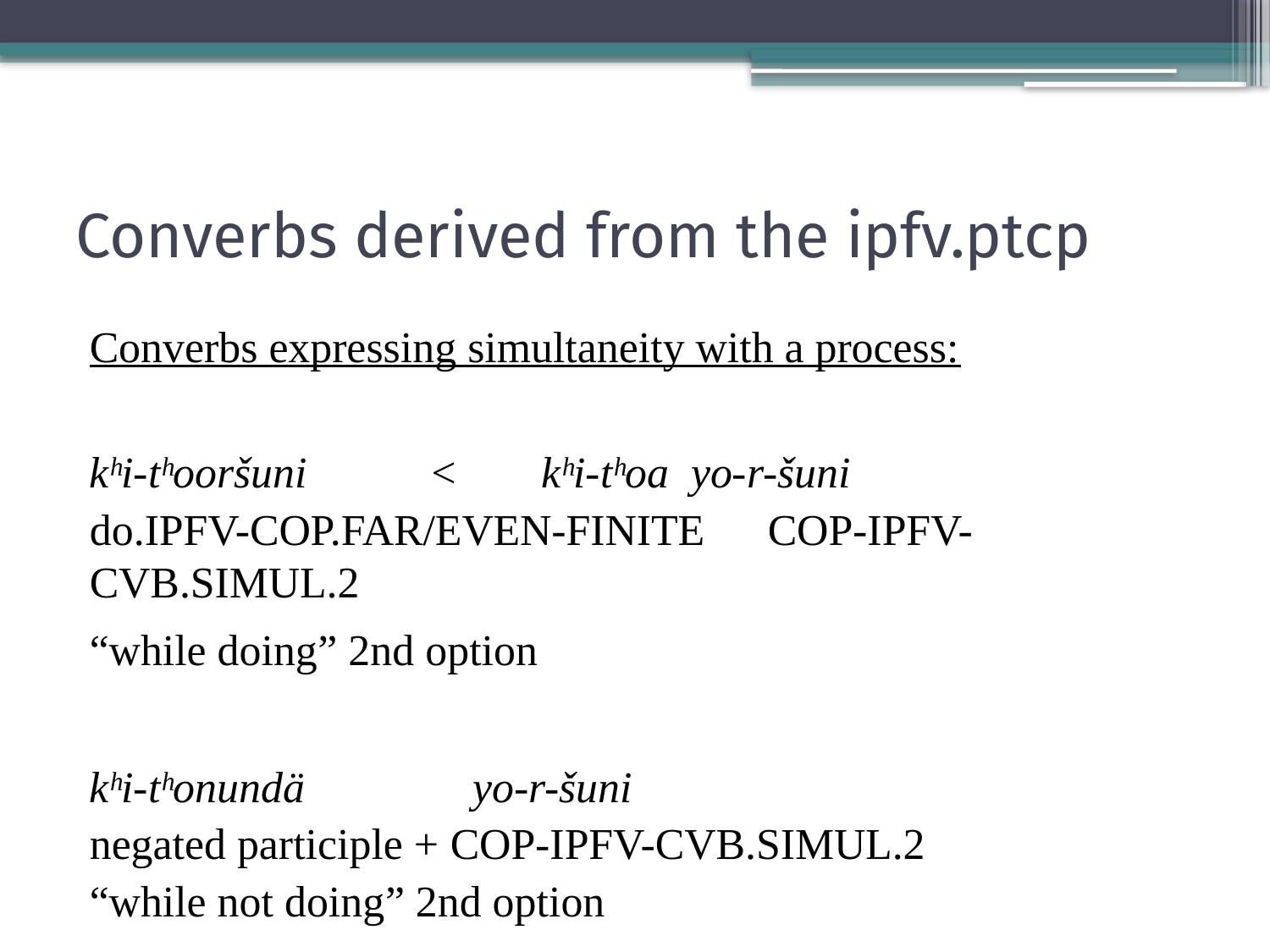

# Converbs derived from the ipfv.ptcp
Converbs expressing simultaneity with a process:

kʰi-tʰooršuni  	<	kʰi-tʰoa  yo-r-šuni
do.ipfv-cop.far/even-finite 	cop-ipfv-cvb.simul.2
“while doing” 2nd option

kʰi-tʰonundä 	    yo-r-šuni
negated participle + cop-ipfv-cvb.simul.2
“while not doing” 2nd option